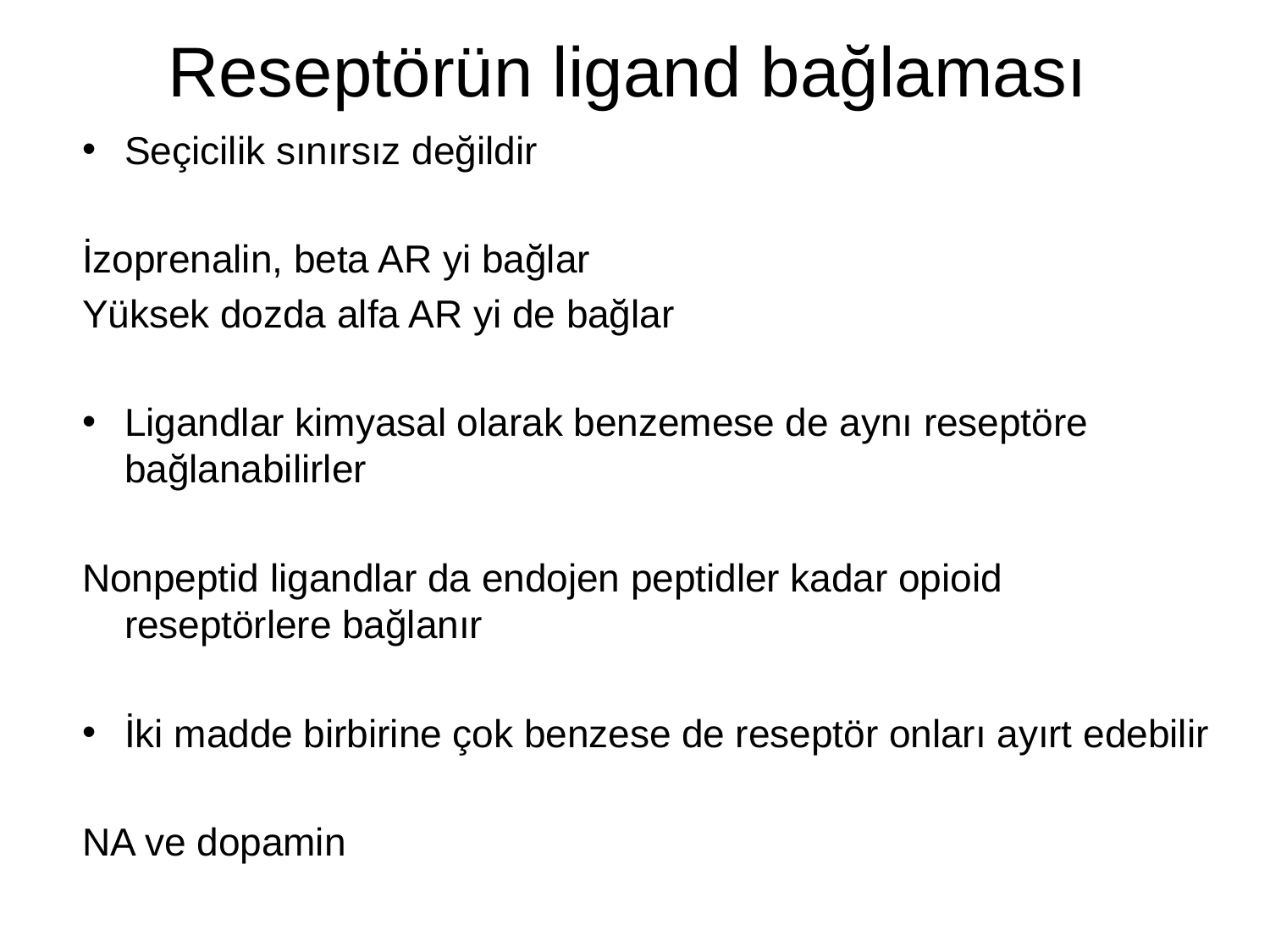

# Reseptörün ligand bağlaması
Seçicilik sınırsız değildir

İzoprenalin, beta AR yi bağlar
Yüksek dozda alfa AR yi de bağlar

Ligandlar kimyasal olarak benzemese de aynı reseptöre bağlanabilirler

Nonpeptid ligandlar da endojen peptidler kadar opioid reseptörlere bağlanır

İki madde birbirine çok benzese de reseptör onları ayırt edebilir

NA ve dopamin